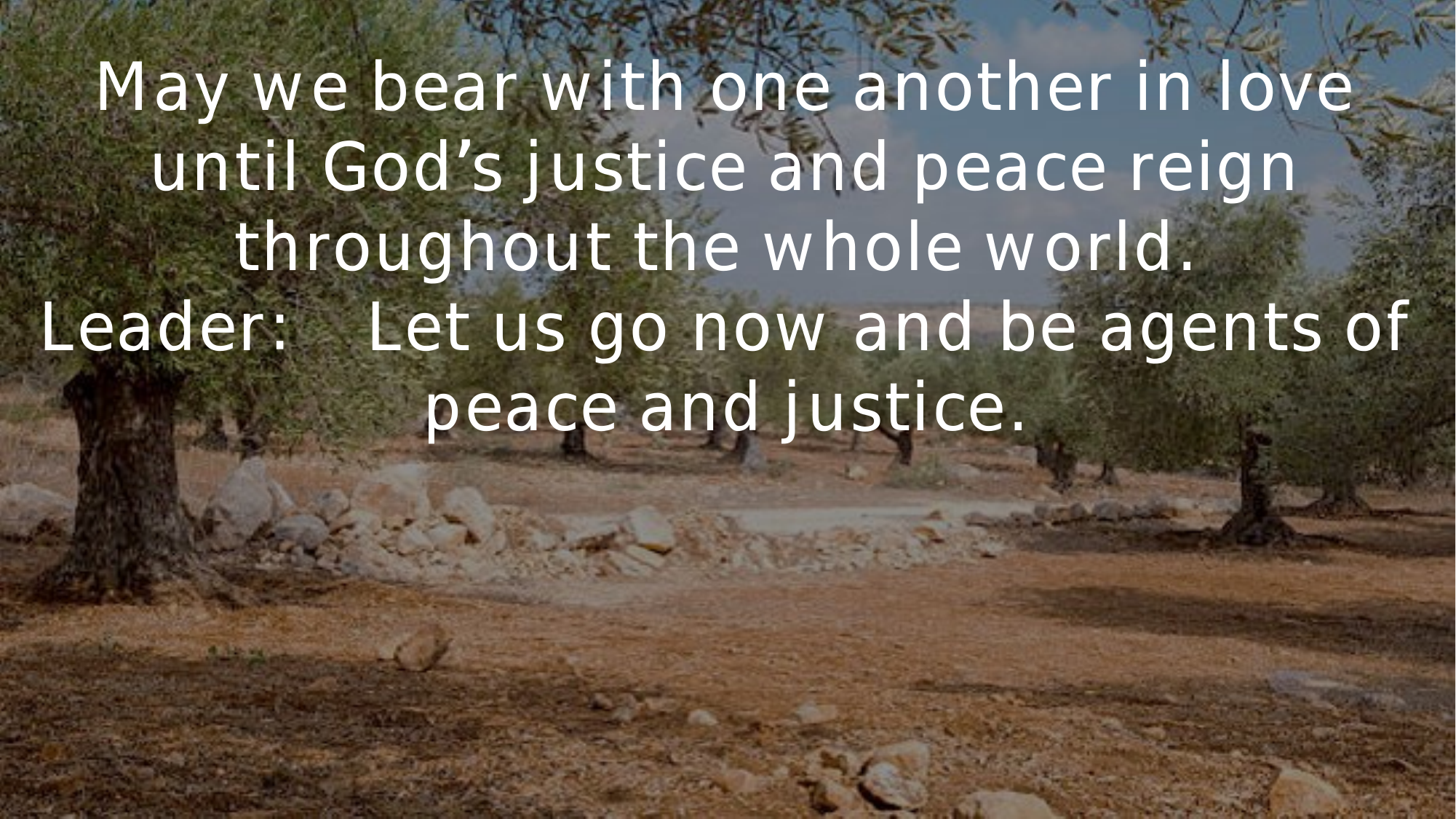

May we bear with one another in love until God’s justice and peace reign throughout the whole world.
Leader:	Let us go now and be agents of peace and justice.